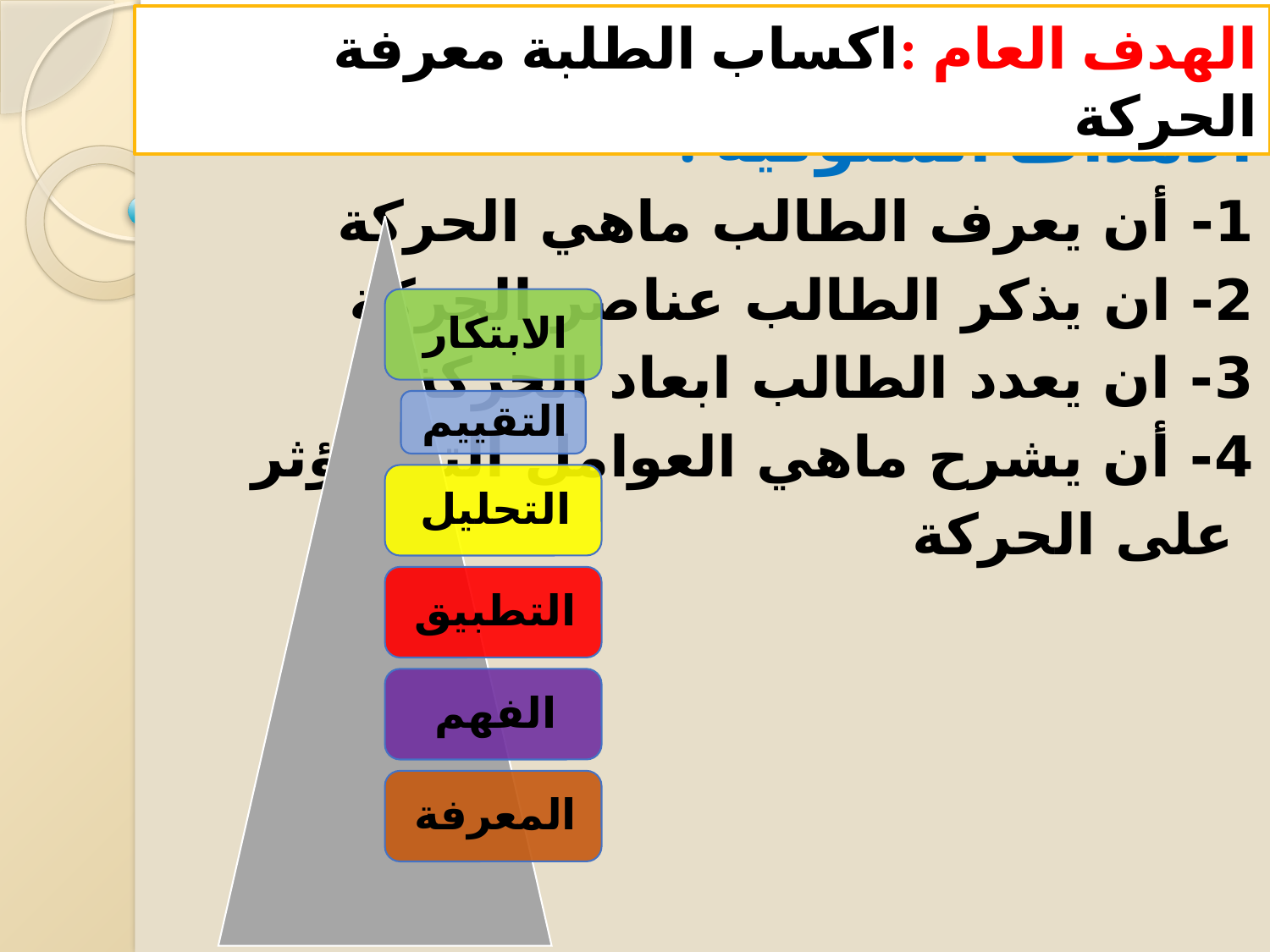

الهدف العام :اكساب الطلبة معرفة الحركة
الأهداف السلوكية :
1- أن يعرف الطالب ماهي الحركة
2- ان يذكر الطالب عناصر الحركة
3- ان يعدد الطالب ابعاد الحركة.
4- أن يشرح ماهي العوامل التي تؤثر
 على الحركة
الابتكار
التقييم
التحليل
التطبيق
الفهم
المعرفة